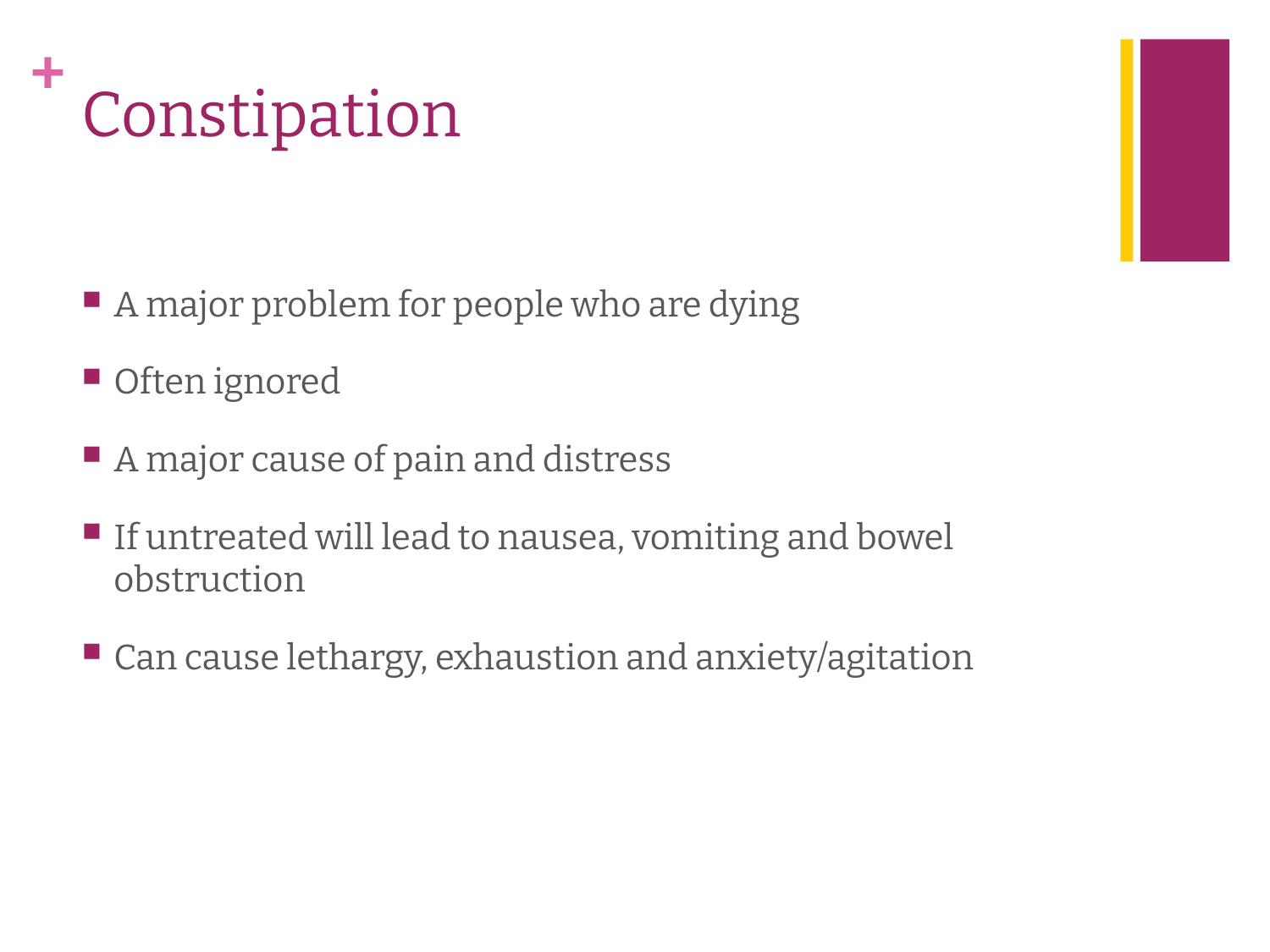

# Constipation
A major problem for people who are dying
Often ignored
A major cause of pain and distress
If untreated will lead to nausea, vomiting and bowel obstruction
Can cause lethargy, exhaustion and anxiety/agitation